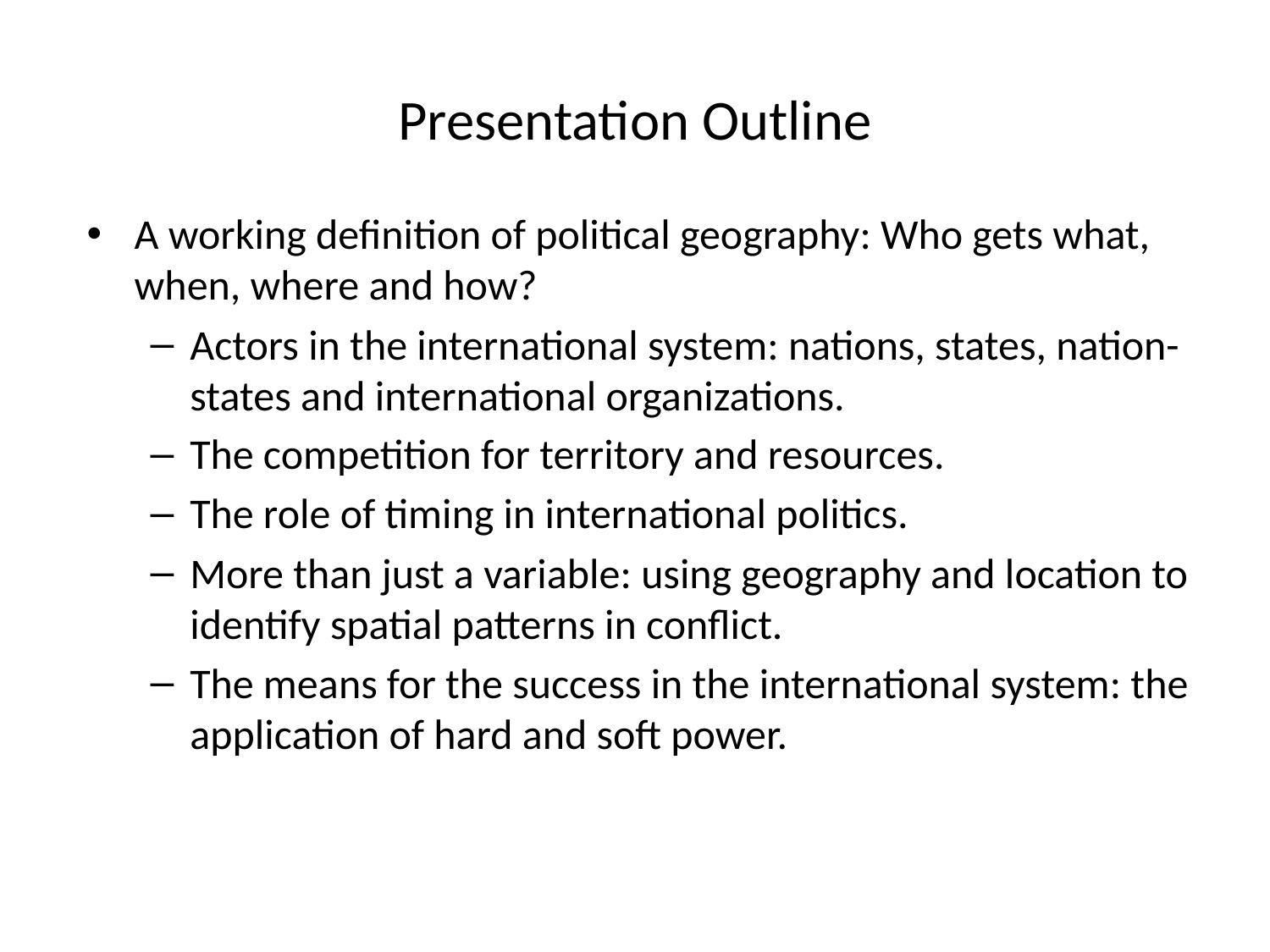

# Presentation Outline
A working definition of political geography: Who gets what, when, where and how?
Actors in the international system: nations, states, nation-states and international organizations.
The competition for territory and resources.
The role of timing in international politics.
More than just a variable: using geography and location to identify spatial patterns in conflict.
The means for the success in the international system: the application of hard and soft power.